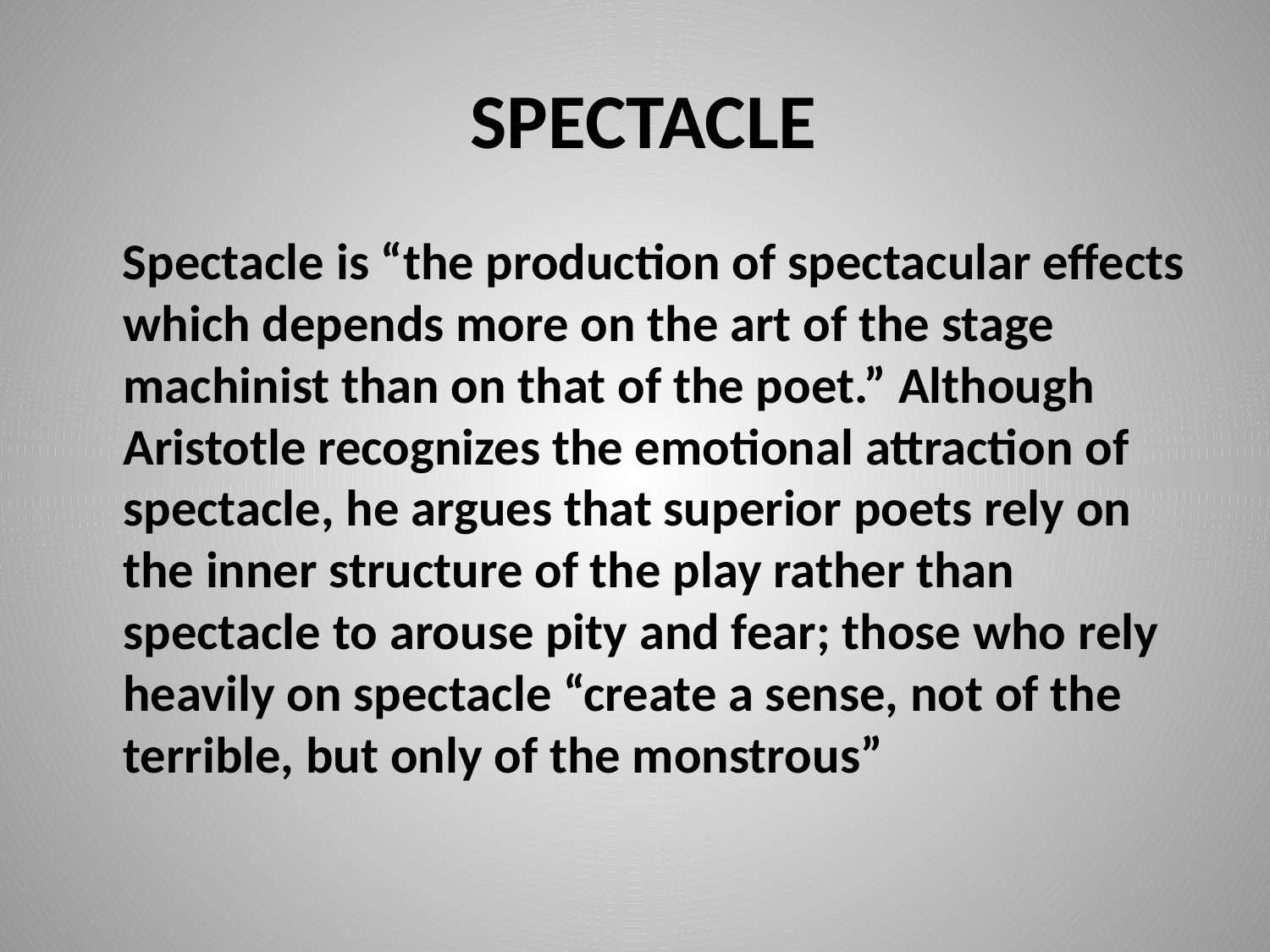

# SPECTACLE
    Spectacle is “the production of spectacular effects which depends more on the art of the stage machinist than on that of the poet.” Although Aristotle recognizes the emotional attraction of spectacle, he argues that superior poets rely on the inner structure of the play rather than spectacle to arouse pity and fear; those who rely heavily on spectacle “create a sense, not of the terrible, but only of the monstrous”